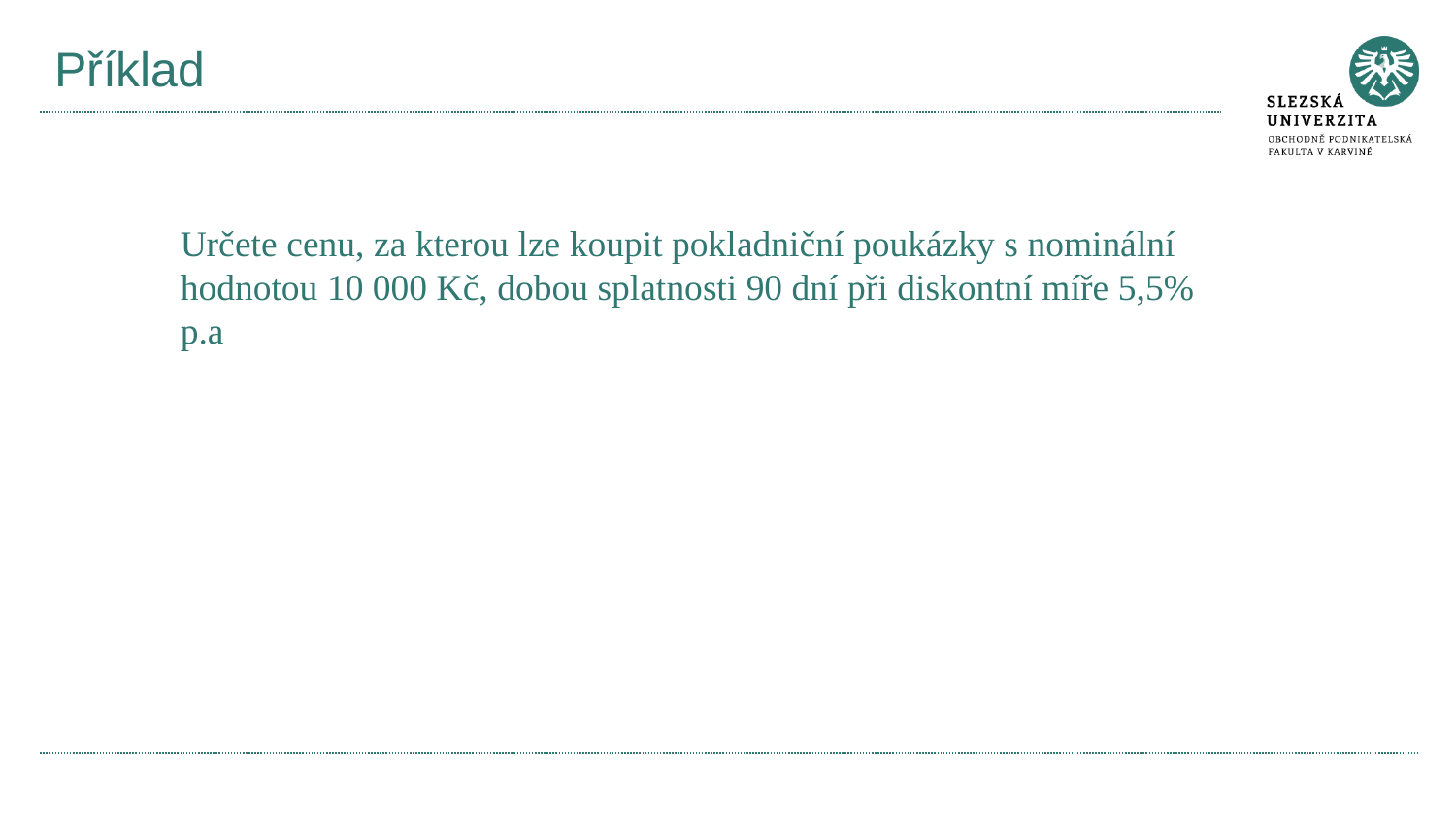

# Příklad
Určete cenu, za kterou lze koupit pokladniční poukázky s nominální hodnotou 10 000 Kč, dobou splatnosti 90 dní při diskontní míře 5,5% p.a